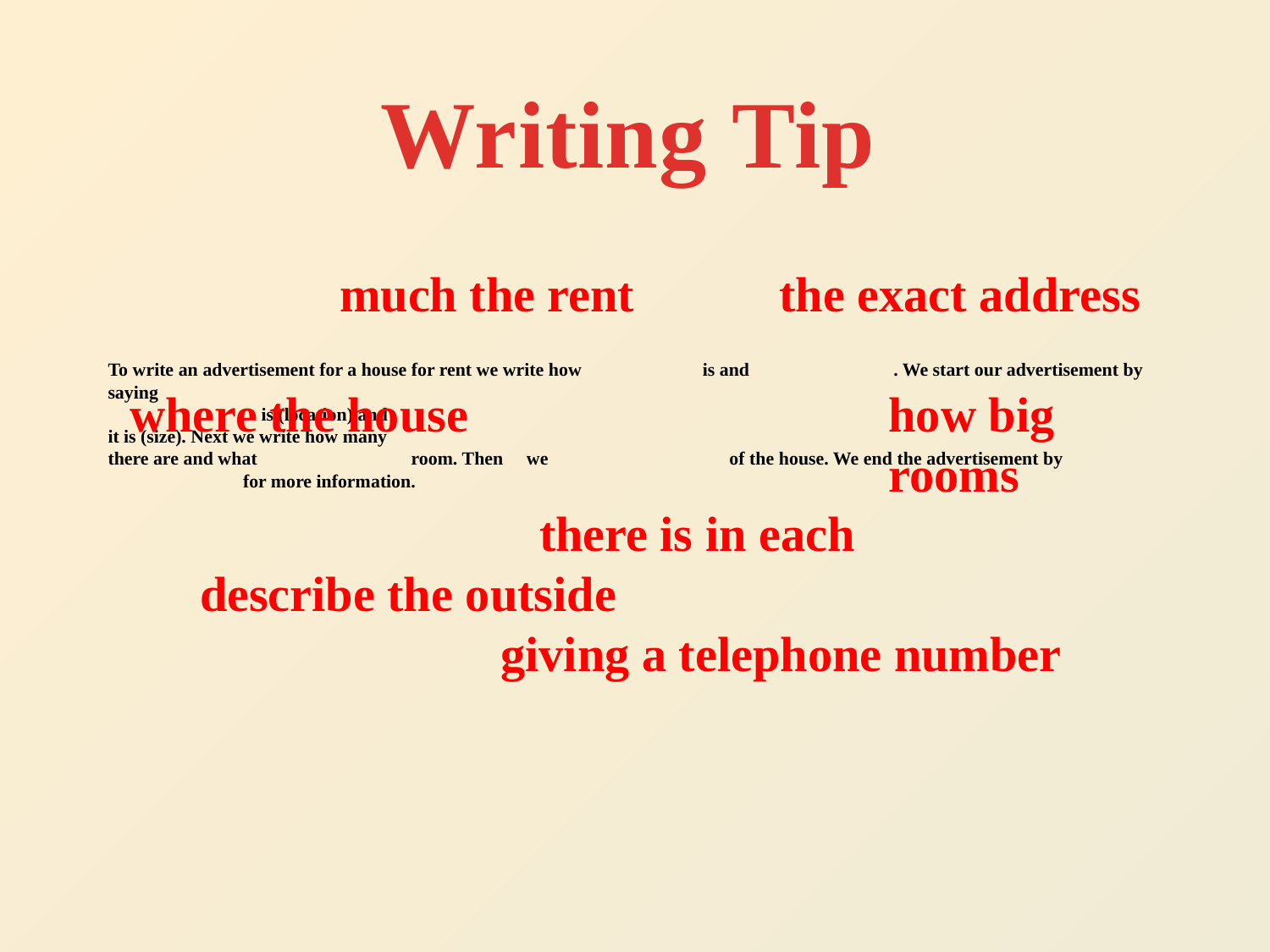

Writing Tip
much the rent
the exact address
# To write an advertisement for a house for rent we write how                          is and                               . We start our advertisement by saying is (location) and it is (size). Next we write how many there are and what                                 room. Then     we                                       of the house. We end the advertisement by                                                  for more information.
where the house
how big
rooms
there is in each
describe the outside
giving a telephone number